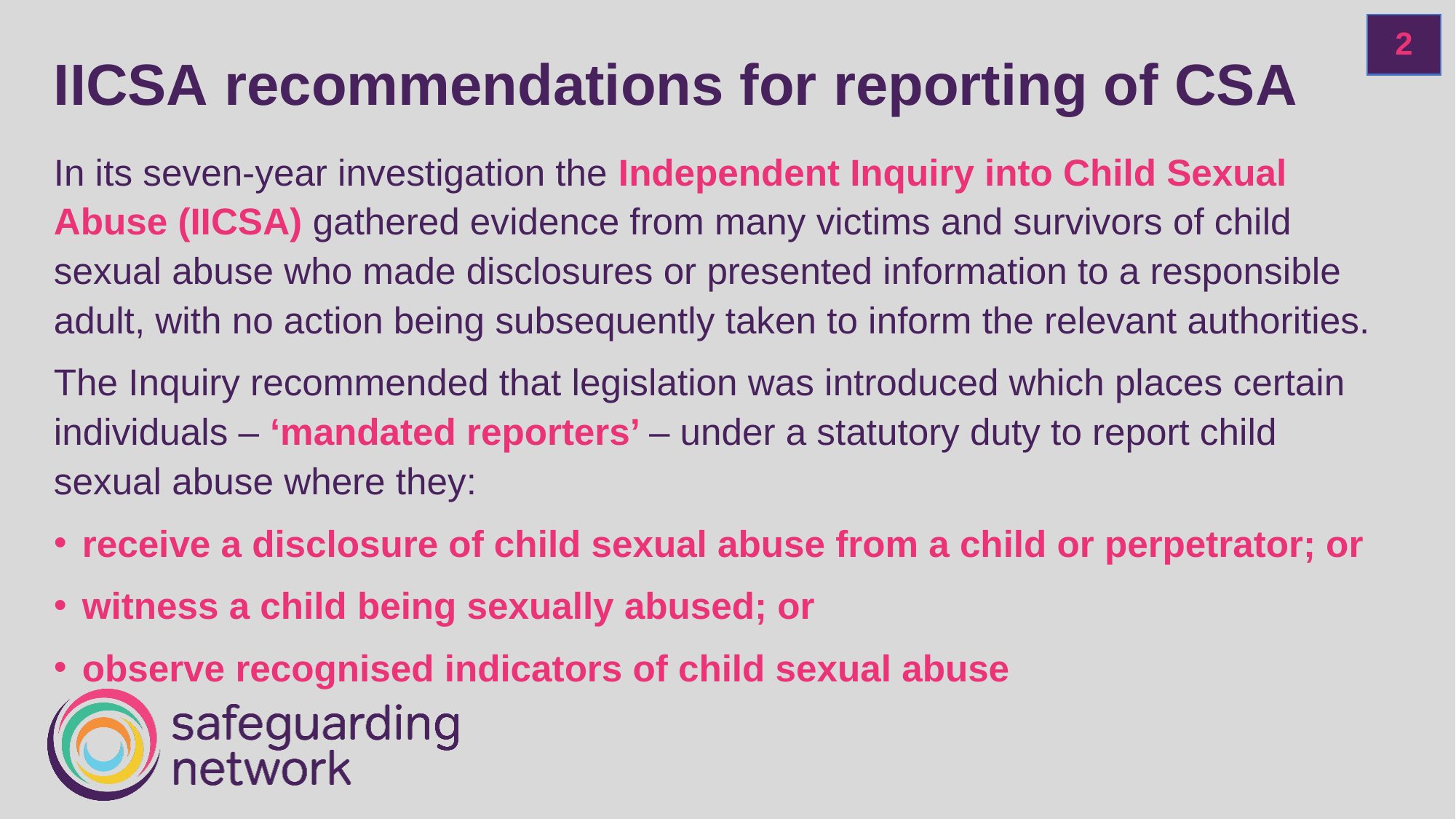

2
# IICSA recommendations for reporting of CSA
In its seven-year investigation the Independent Inquiry into Child Sexual Abuse (IICSA) gathered evidence from many victims and survivors of child sexual abuse who made disclosures or presented information to a responsible adult, with no action being subsequently taken to inform the relevant authorities.
The Inquiry recommended that legislation was introduced which places certain individuals – ‘mandated reporters’ – under a statutory duty to report child sexual abuse where they:
receive a disclosure of child sexual abuse from a child or perpetrator; or
witness a child being sexually abused; or
observe recognised indicators of child sexual abuse